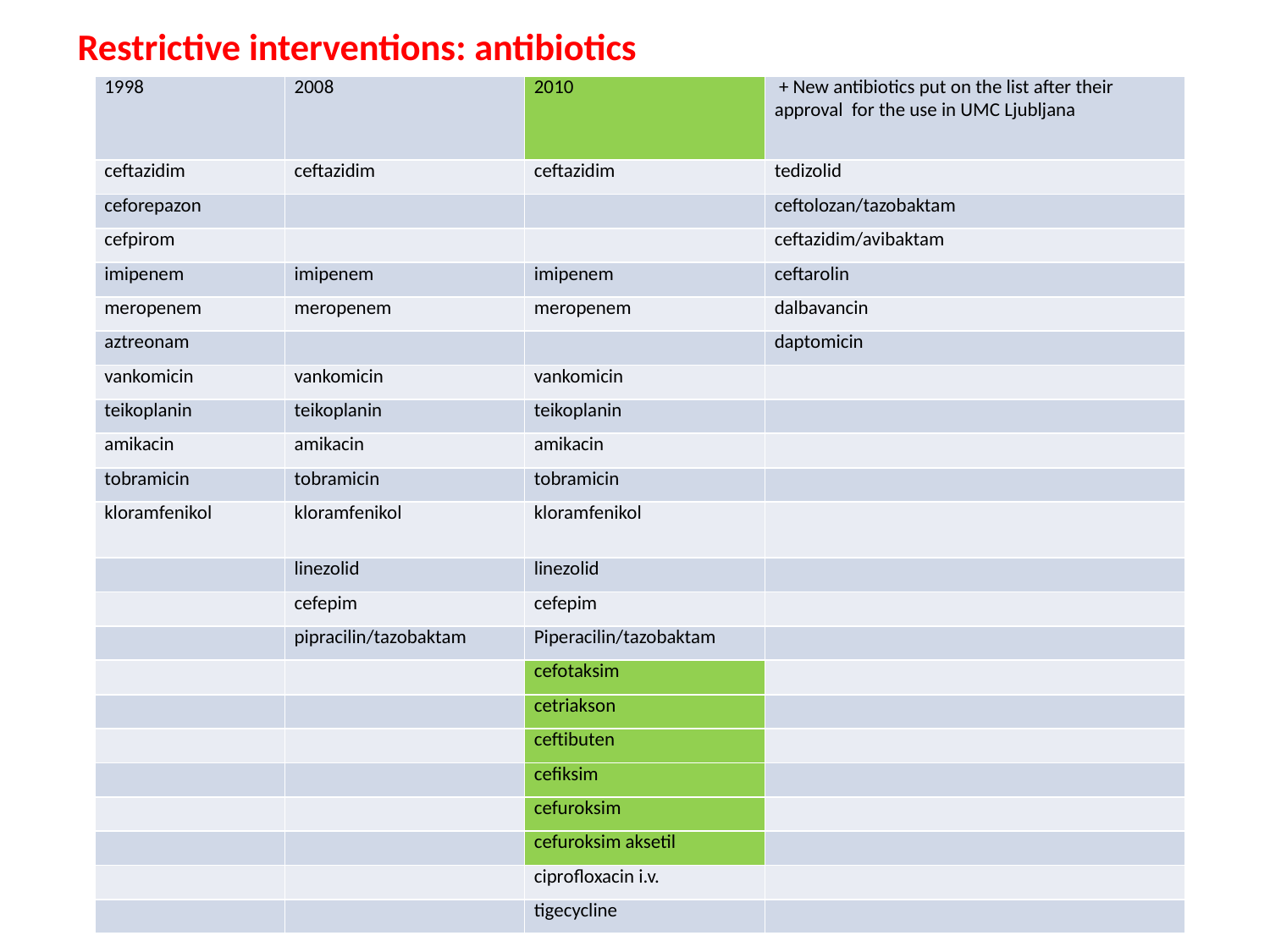

# Restrictive interventions: antibiotics
| 1998 | 2008 | 2010 | + New antibiotics put on the list after their approval for the use in UMC Ljubljana |
| --- | --- | --- | --- |
| ceftazidim | ceftazidim | ceftazidim | tedizolid |
| ceforepazon |  |  | ceftolozan/tazobaktam |
| cefpirom |  |  | ceftazidim/avibaktam |
| imipenem | imipenem | imipenem | ceftarolin |
| meropenem | meropenem | meropenem | dalbavancin |
| aztreonam |  |  | daptomicin |
| vankomicin | vankomicin | vankomicin |  |
| teikoplanin | teikoplanin | teikoplanin |  |
| amikacin | amikacin | amikacin |  |
| tobramicin | tobramicin | tobramicin |  |
| kloramfenikol | kloramfenikol | kloramfenikol |  |
|  | linezolid | linezolid |  |
|  | cefepim | cefepim |  |
|  | pipracilin/tazobaktam | Piperacilin/tazobaktam |  |
|  |  | cefotaksim |  |
|  |  | cetriakson |  |
|  |  | ceftibuten |  |
|  |  | cefiksim |  |
|  |  | cefuroksim |  |
|  |  | cefuroksim aksetil |  |
|  |  | ciprofloxacin i.v. |  |
|  |  | tigecycline |  |